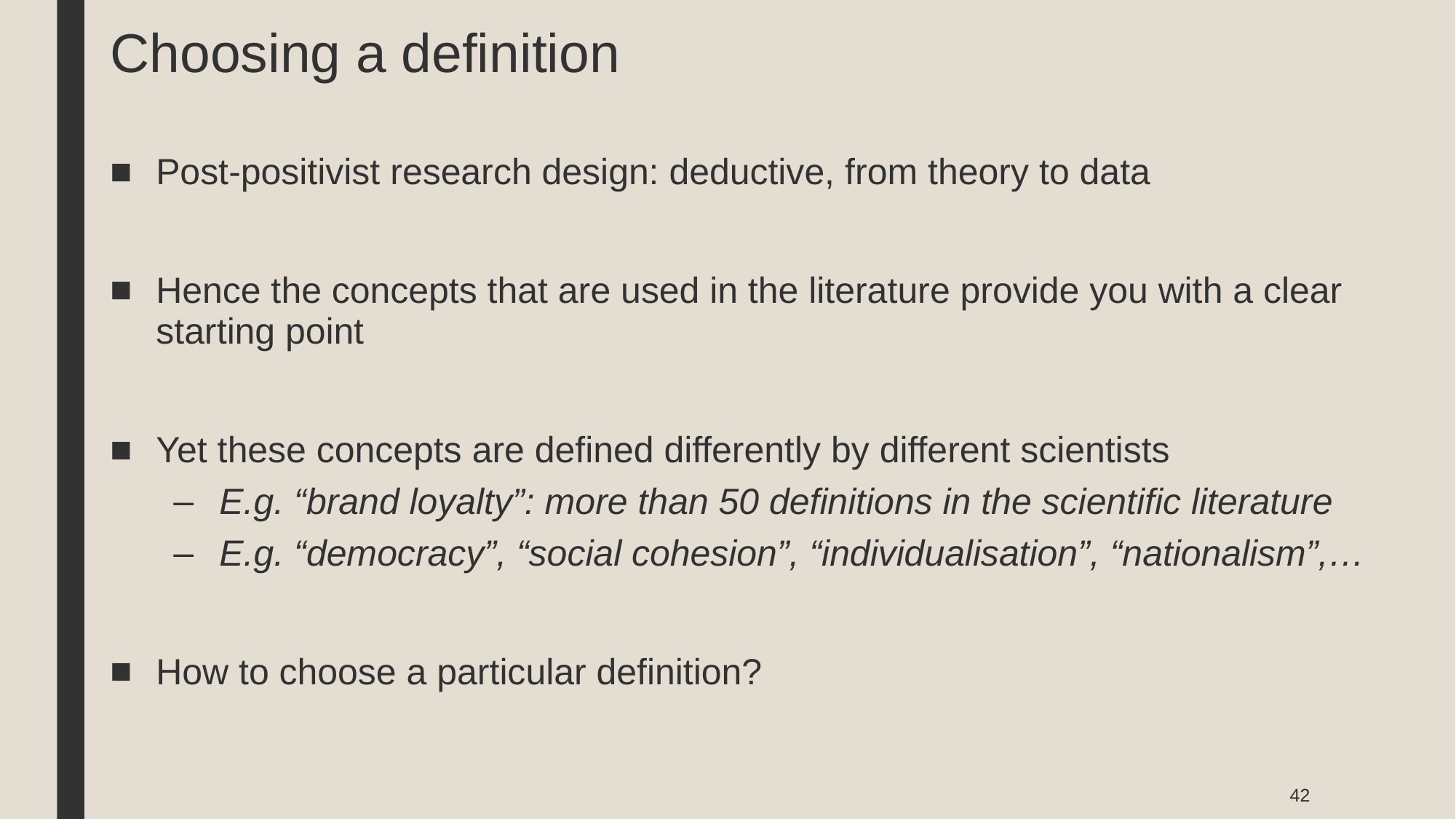

# Choosing a definition
Post-positivist research design: deductive, from theory to data

Hence the concepts that are used in the literature provide you with a clear starting point

Yet these concepts are defined differently by different scientists
E.g. “brand loyalty”: more than 50 definitions in the scientific literature
E.g. “democracy”, “social cohesion”, “individualisation”, “nationalism”,…

How to choose a particular definition?

42